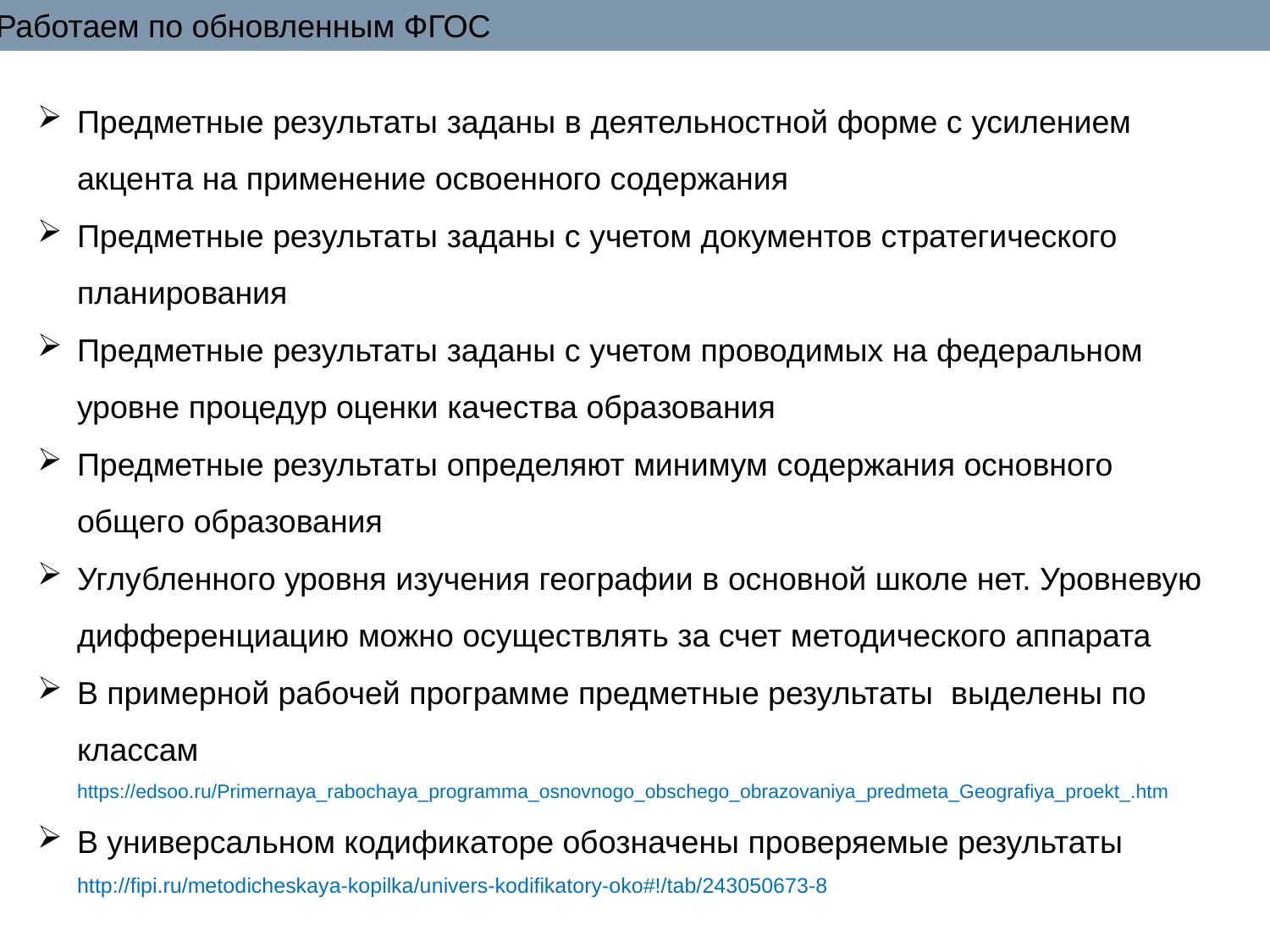

Работаем по обновленным ФГОС
Предметные результаты заданы в деятельностной форме с усилением акцента на применение освоенного содержания
Предметные результаты заданы с учетом документов стратегического планирования
Предметные результаты заданы с учетом проводимых на федеральном уровне процедур оценки качества образования
Предметные результаты определяют минимум содержания основного общего образования
Углубленного уровня изучения географии в основной школе нет. Уровневую дифференциацию можно осуществлять за счет методического аппарата
В примерной рабочей программе предметные результаты  выделены по классам https://edsoo.ru/Primernaya_rabochaya_programma_osnovnogo_obschego_obrazovaniya_predmeta_Geografiya_proekt_.htm
В универсальном кодификаторе обозначены проверяемые результаты http://fipi.ru/metodicheskaya-kopilka/univers-kodifikatory-oko#!/tab/243050673-8